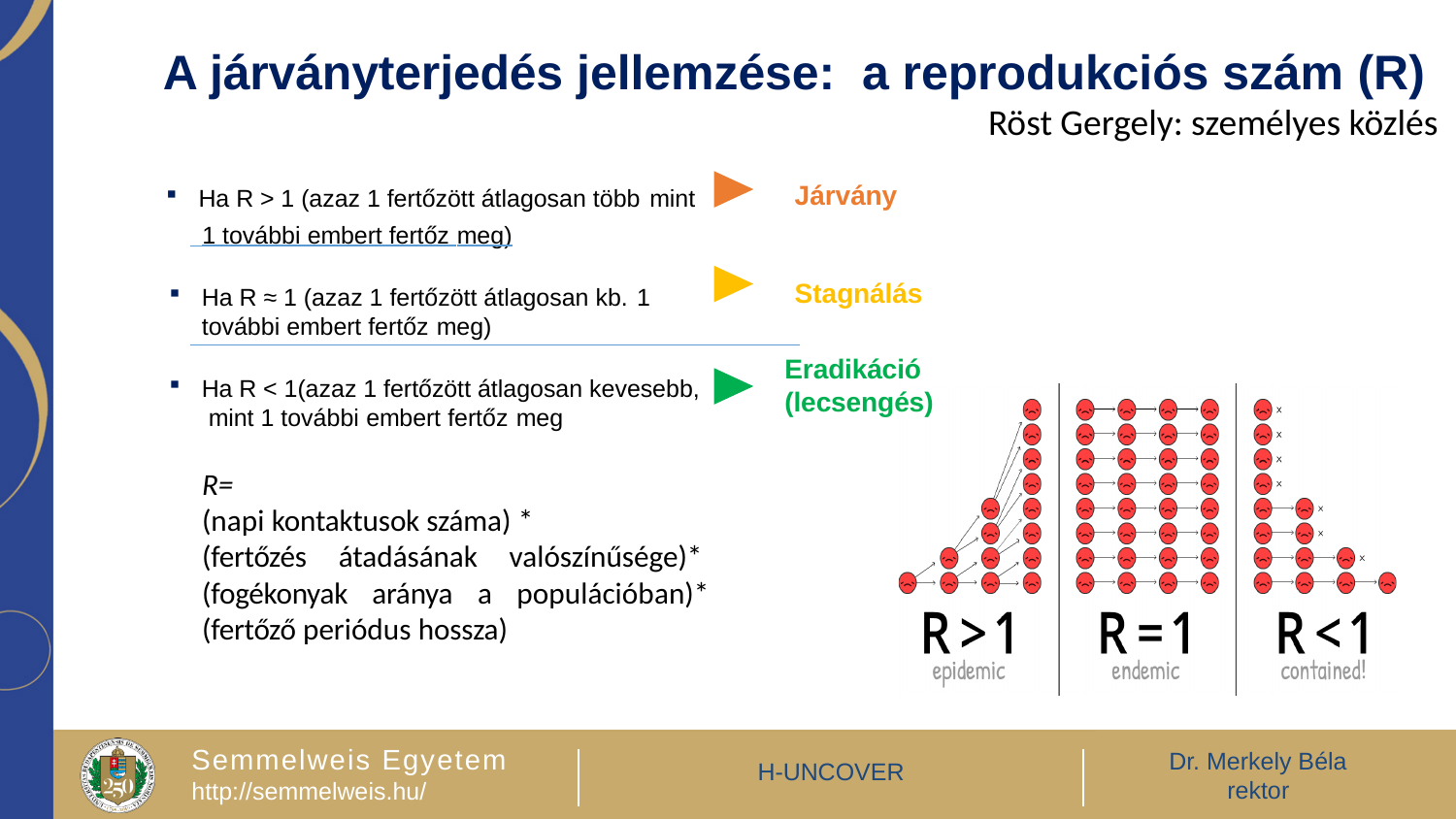

A járványterjedés jellemzése:  a reprodukciós szám (R)
Röst Gergely: személyes közlés

Járvány
Ha R > 1 (azaz 1 fertőzött átlagosan több mint
  1 további embert fertőz meg)

Stagnálás
Ha R ≈ 1 (azaz 1 fertőzött átlagosan kb. 1
további embert fertőz meg)

Eradikáció  (lecsengés)

Ha R < 1(azaz 1 fertőzött átlagosan kevesebb,  mint 1 további embert fertőz meg

R=
(napi kontaktusok száma) *
(fertőzés átadásának valószínűsége)*  (fogékonyak aránya a populációban)*  (fertőző periódus hossza)